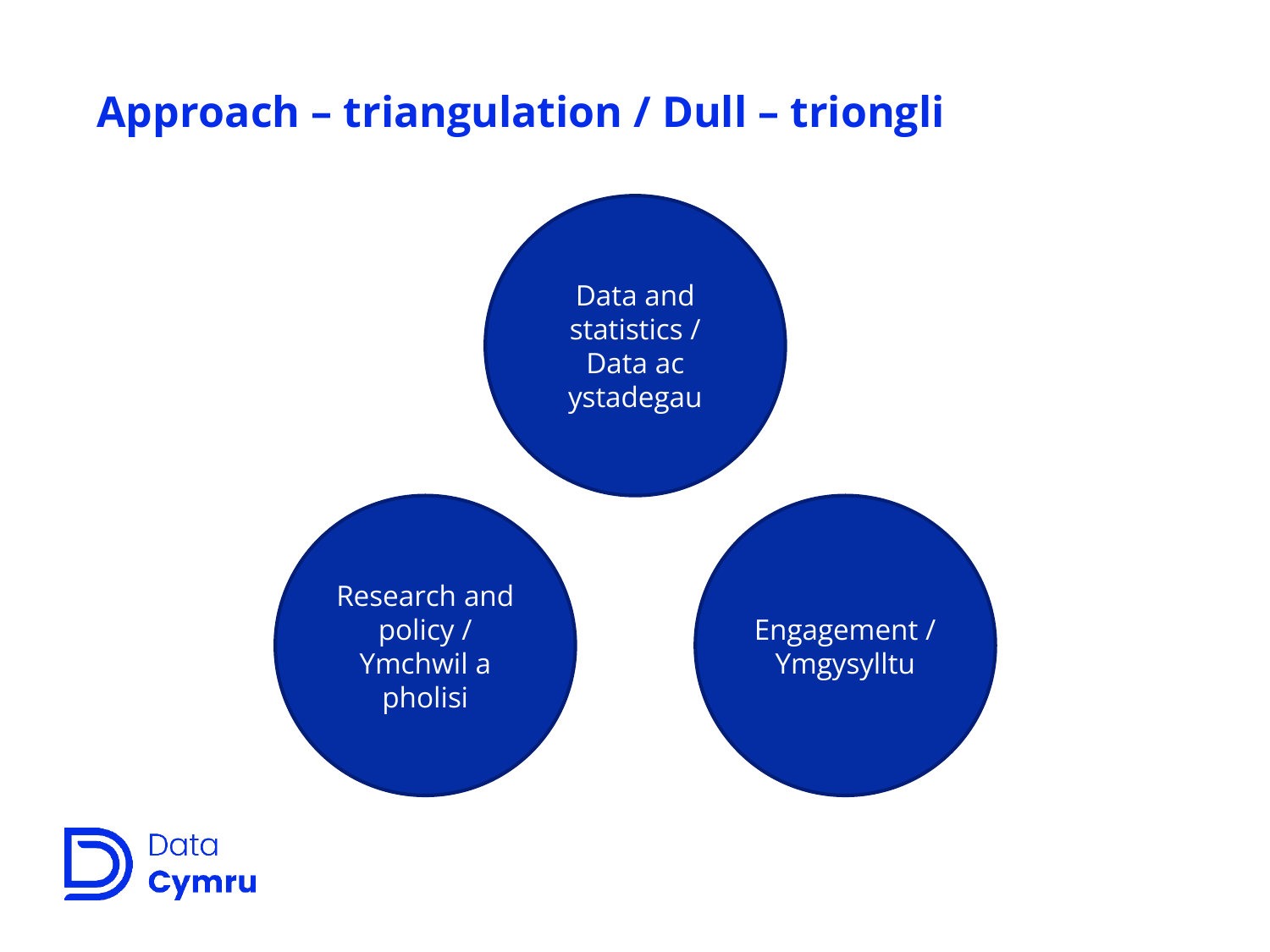

# Approach – triangulation / Dull – triongli
Data and statistics /
Data ac ystadegau
Research and policy /
Ymchwil a pholisi
Engagement / Ymgysylltu